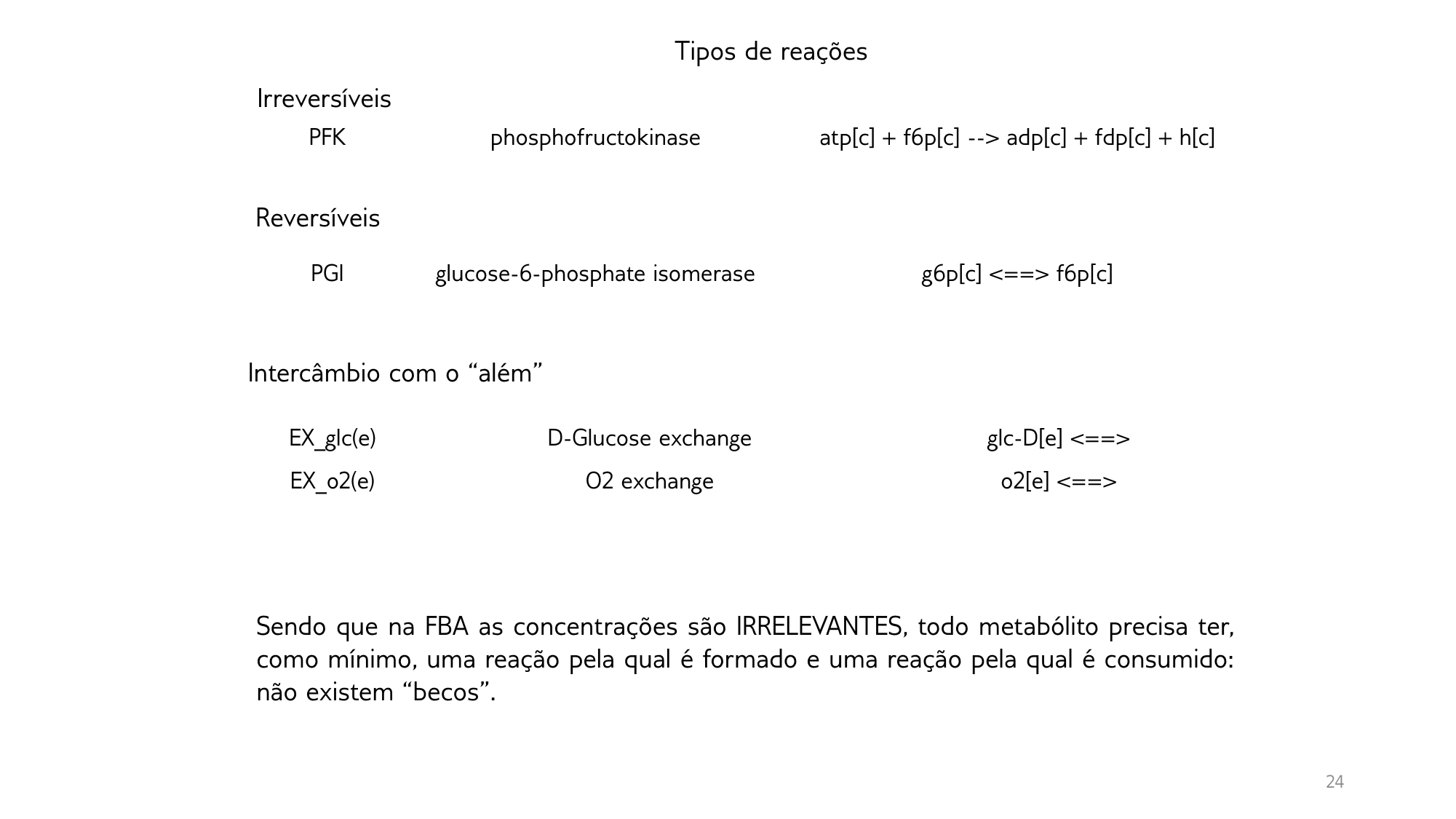

Tipos de reações
Irreversíveis
| PFK | phosphofructokinase | atp[c] + f6p[c] --> adp[c] + fdp[c] + h[c] |
| --- | --- | --- |
Reversíveis
| PGI | glucose-6-phosphate isomerase | g6p[c] <==> f6p[c] |
| --- | --- | --- |
Intercâmbio com o “além”
| EX\_glc(e) | D-Glucose exchange | glc-D[e] <==> |
| --- | --- | --- |
| EX\_o2(e) | O2 exchange | o2[e] <==> |
Sendo que na FBA as concentrações são IRRELEVANTES, todo metabólito precisa ter, como mínimo, uma reação pela qual é formado e uma reação pela qual é consumido: não existem “becos”.
24